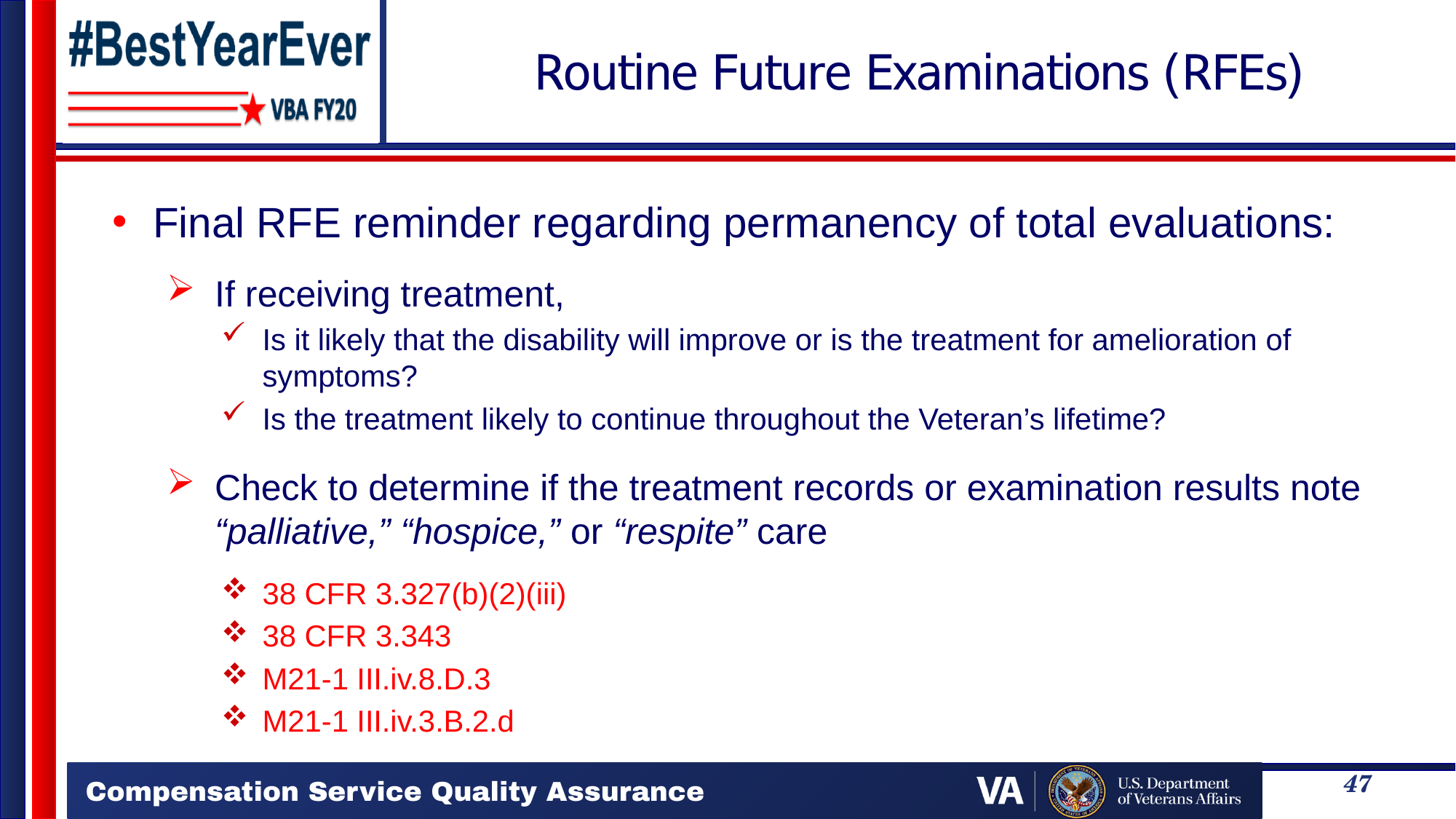

# Routine Future Examinations (RFEs)
Final RFE reminder regarding permanency of total evaluations:

If receiving treatment,
Is it likely that the disability will improve or is the treatment for amelioration of symptoms?
Is the treatment likely to continue throughout the Veteran’s lifetime?

Check to determine if the treatment records or examination results note “palliative,” “hospice,” or “respite” care

38 CFR 3.327(b)(2)(iii)
38 CFR 3.343
M21-1 III.iv.8.D.3
M21-1 III.iv.3.B.2.d

47